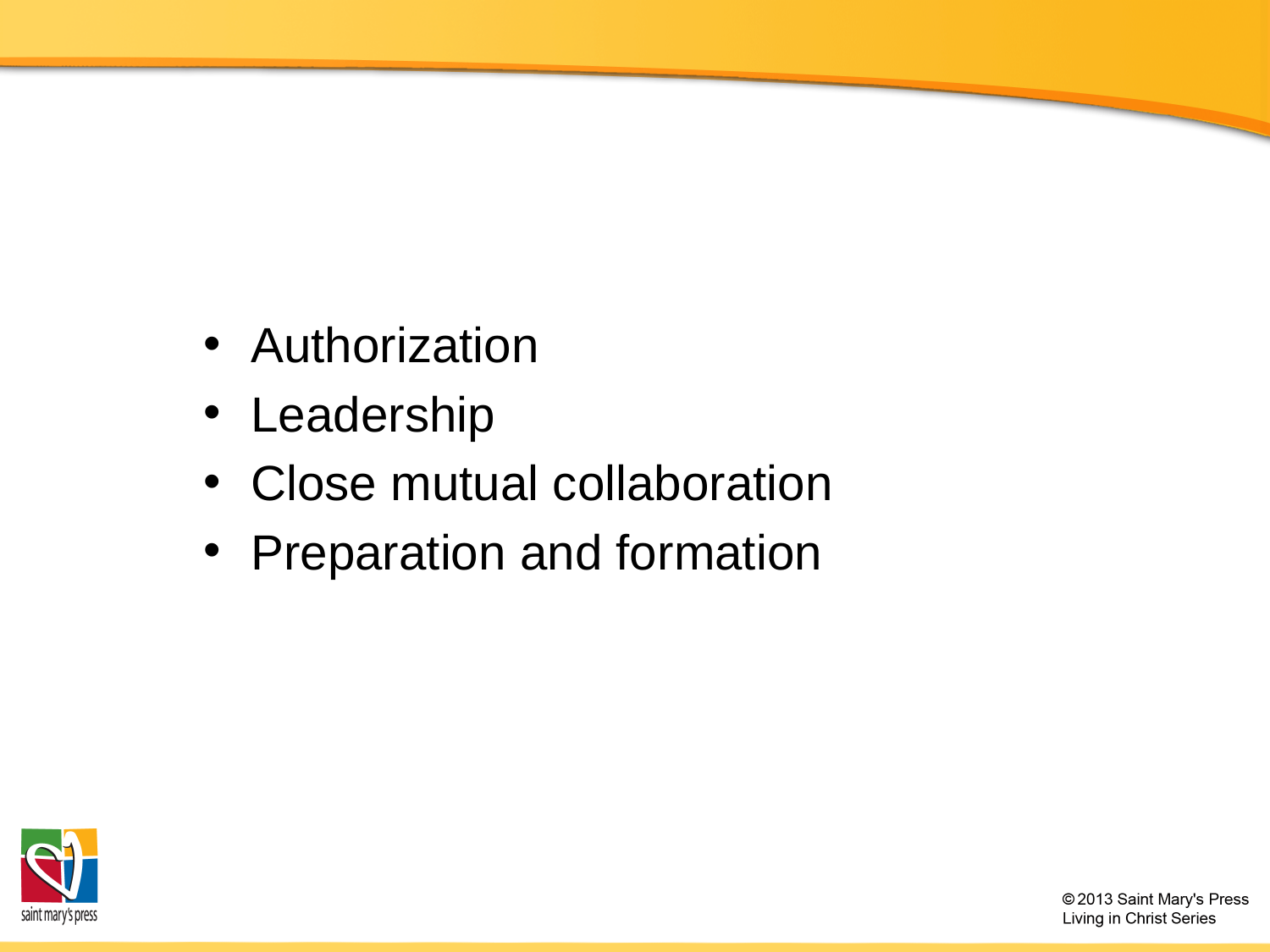

Authorization
Leadership
Close mutual collaboration
Preparation and formation